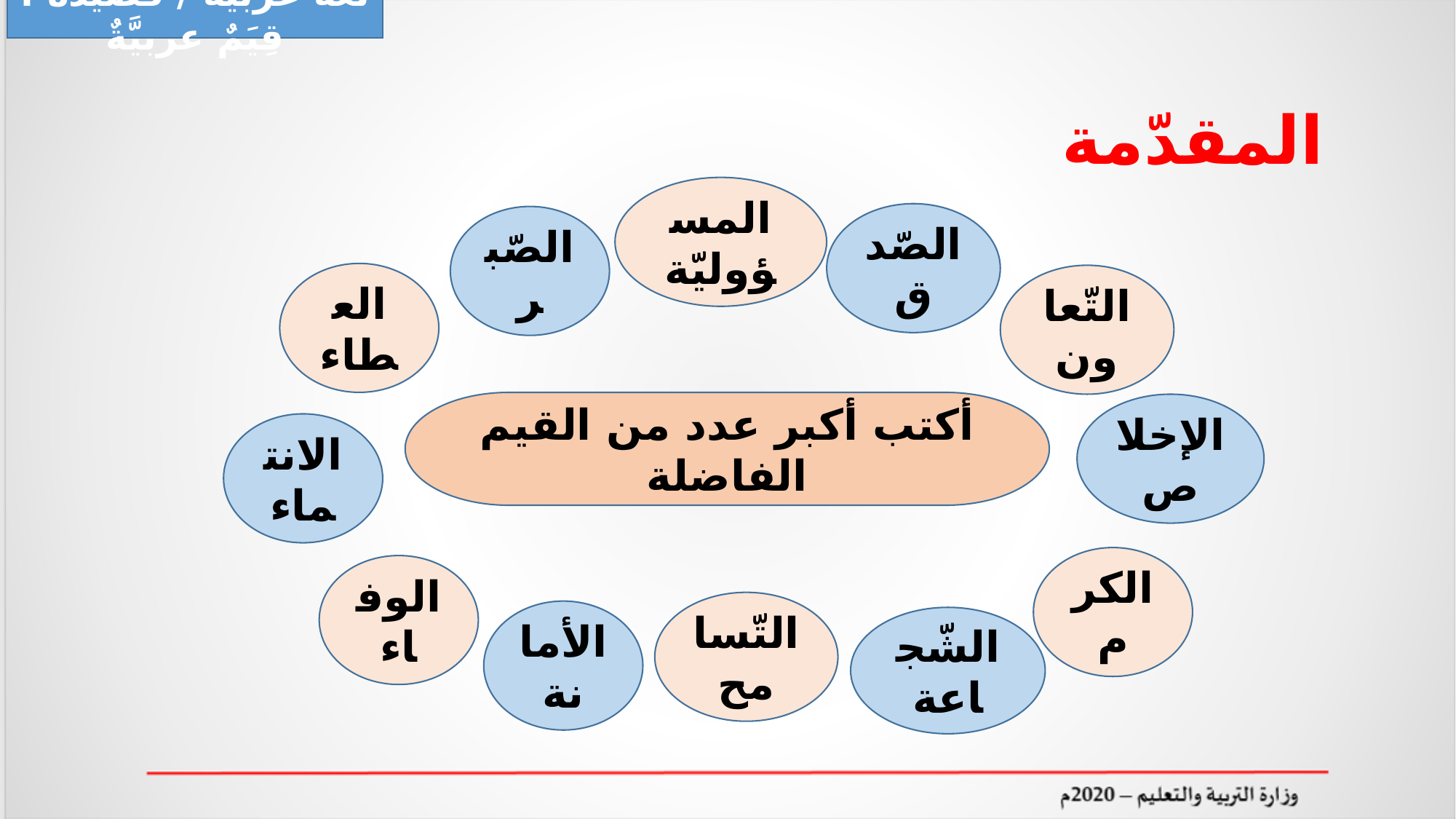

لغة عربية / قصيدة : قِيَمٌ عربيَّةٌ
# المقدّمة
المسؤوليّة
الصّدق
الصّبر
العطاء
التّعاون
أكتب أكبر عدد من القيم الفاضلة
الإخلاص
الانتماء
الكرم
الوفاء
التّسامح
الأمانة
الشّجاعة